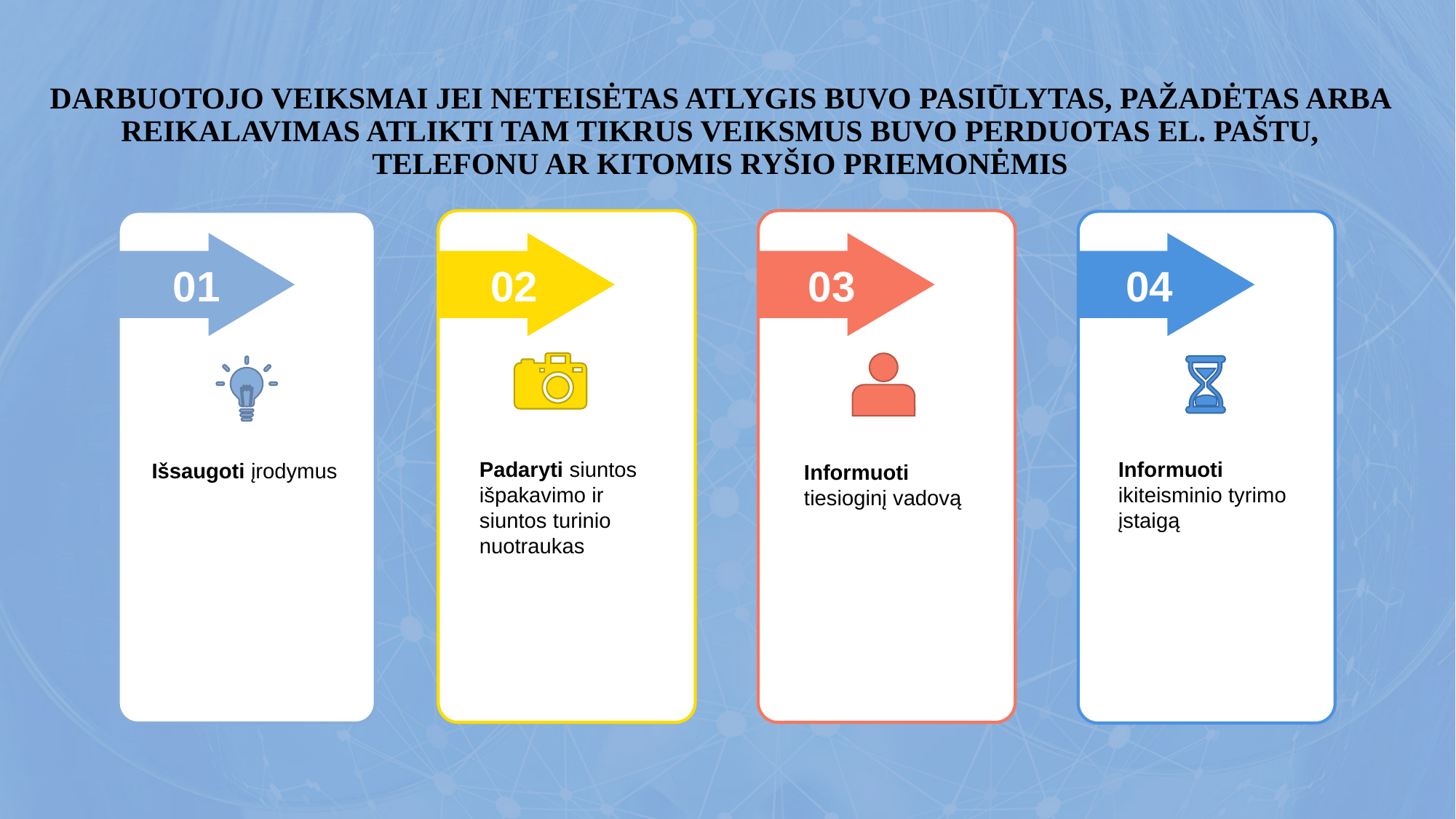

DARBUOTOJO VEIKSMAI JEI NETEISĖTAS ATLYGIS BUVO PASIŪLYTAS, PAŽADĖTAS ARBA REIKALAVIMAS ATLIKTI TAM TIKRUS VEIKSMUS BUVO PERDUOTAS EL. PAŠTU, TELEFONU AR KITOMIS RYŠIO PRIEMONĖMIS

01
02
03
04

Padaryti siuntos išpakavimo ir siuntos turinio nuotraukas
Informuoti ikiteisminio tyrimo įstaigą
Išsaugoti įrodymus

Informuoti tiesioginį vadovą